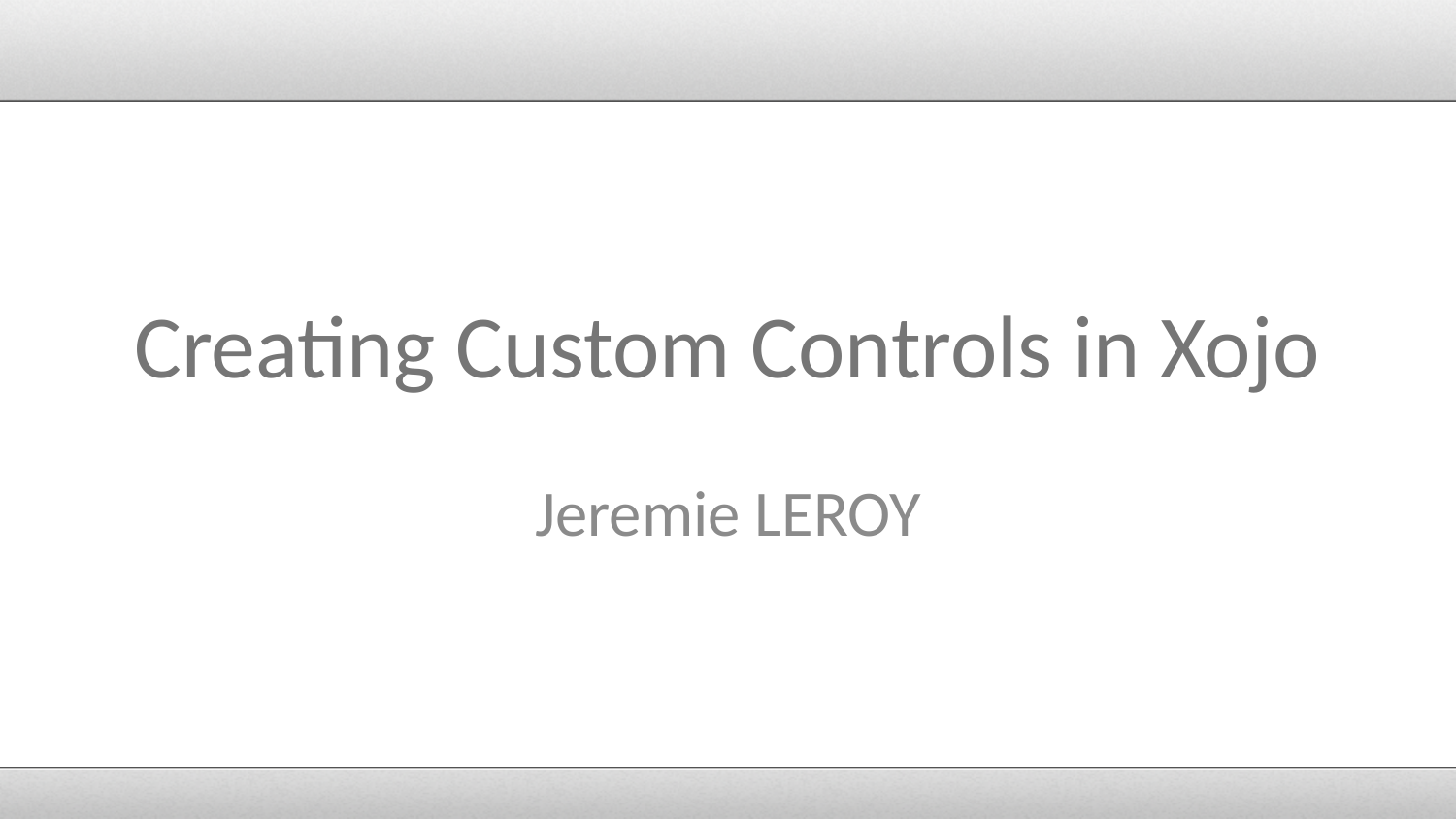

# Creating Custom Controls in Xojo
Jeremie LEROY